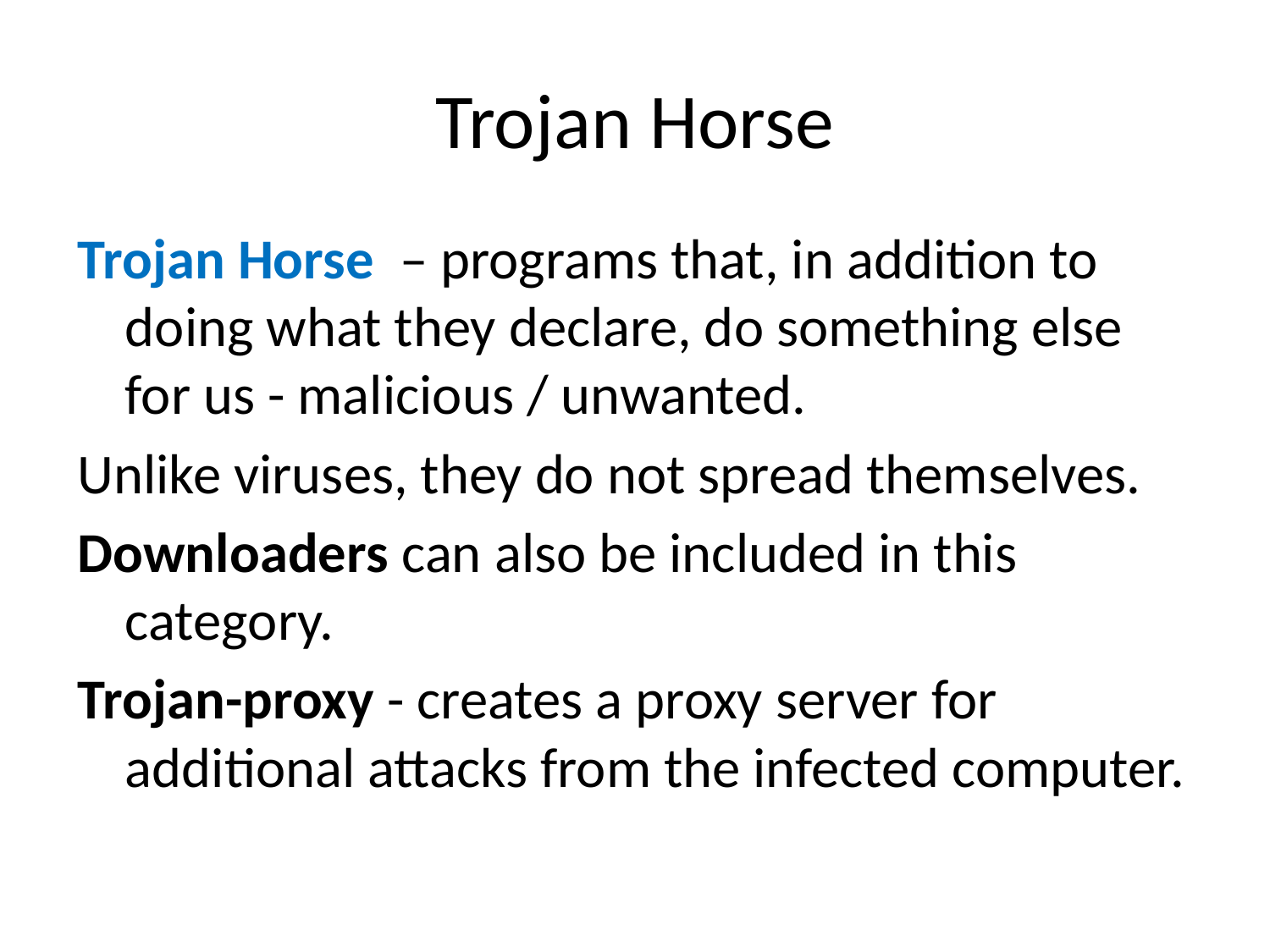

# Trojan Horse
Trojan Horse  – programs that, in addition to doing what they declare, do something else for us - malicious / unwanted.
Unlike viruses, they do not spread themselves.
Downloaders can also be included in this category.
Trojan-proxy - creates a proxy server for additional attacks from the infected computer.